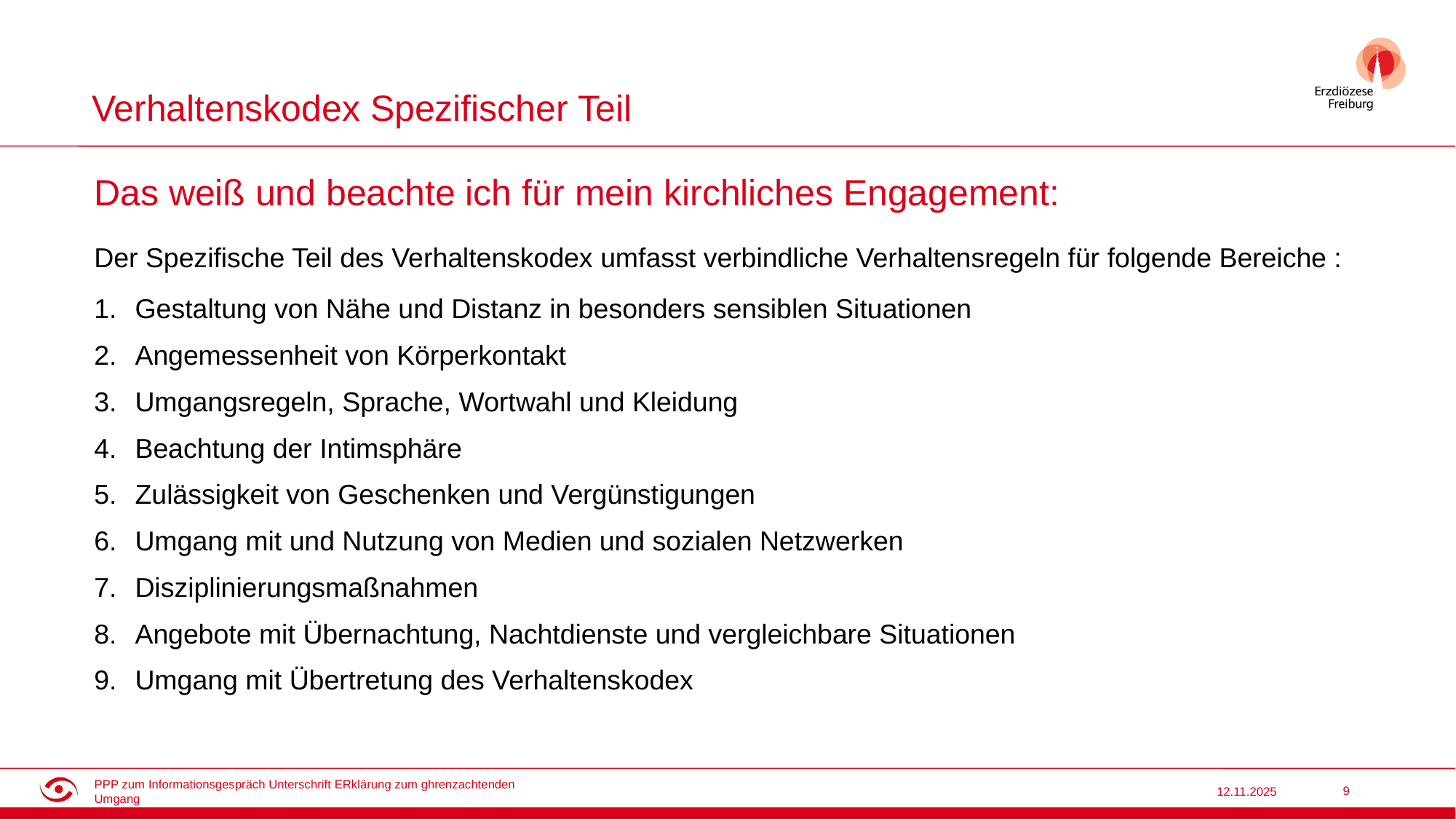

# Verhaltenskodex Spezifischer Teil
Das weiß und beachte ich für mein kirchliches Engagement:
Der Spezifische Teil des Verhaltenskodex umfasst verbindliche Verhaltensregeln für folgende Bereiche :
Gestaltung von Nähe und Distanz in besonders sensiblen Situationen
Angemessenheit von Körperkontakt
Umgangsregeln, Sprache, Wortwahl und Kleidung
Beachtung der Intimsphäre
Zulässigkeit von Geschenken und Vergünstigungen
Umgang mit und Nutzung von Medien und sozialen Netzwerken
Disziplinierungsmaßnahmen
Angebote mit Übernachtung, Nachtdienste und vergleichbare Situationen
Umgang mit Übertretung des Verhaltenskodex
12.11.2025
PPP zum Informationsgespräch Unterschrift ERklärung zum ghrenzachtenden Umgang